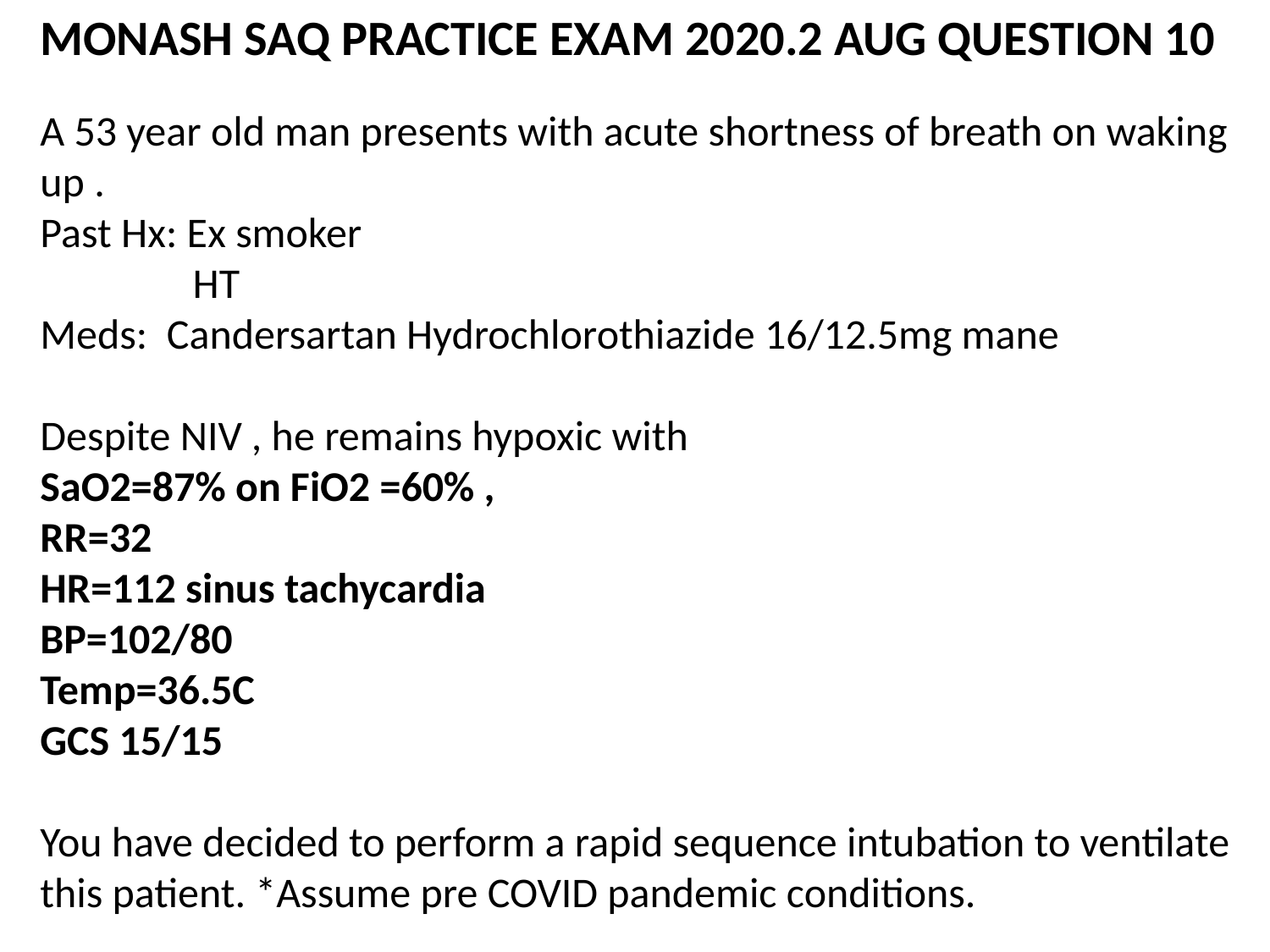

MONASH SAQ PRACTICE EXAM 2020.2 AUG QUESTION 10

A 53 year old man presents with acute shortness of breath on waking up .
Past Hx: Ex smoker
                HT
Meds:  Candersartan Hydrochlorothiazide 16/12.5mg mane

Despite NIV , he remains hypoxic with
SaO2=87% on FiO2 =60% ,
RR=32
HR=112 sinus tachycardia
BP=102/80
Temp=36.5C
GCS 15/15

You have decided to perform a rapid sequence intubation to ventilate this patient. *Assume pre COVID pandemic conditions.

#